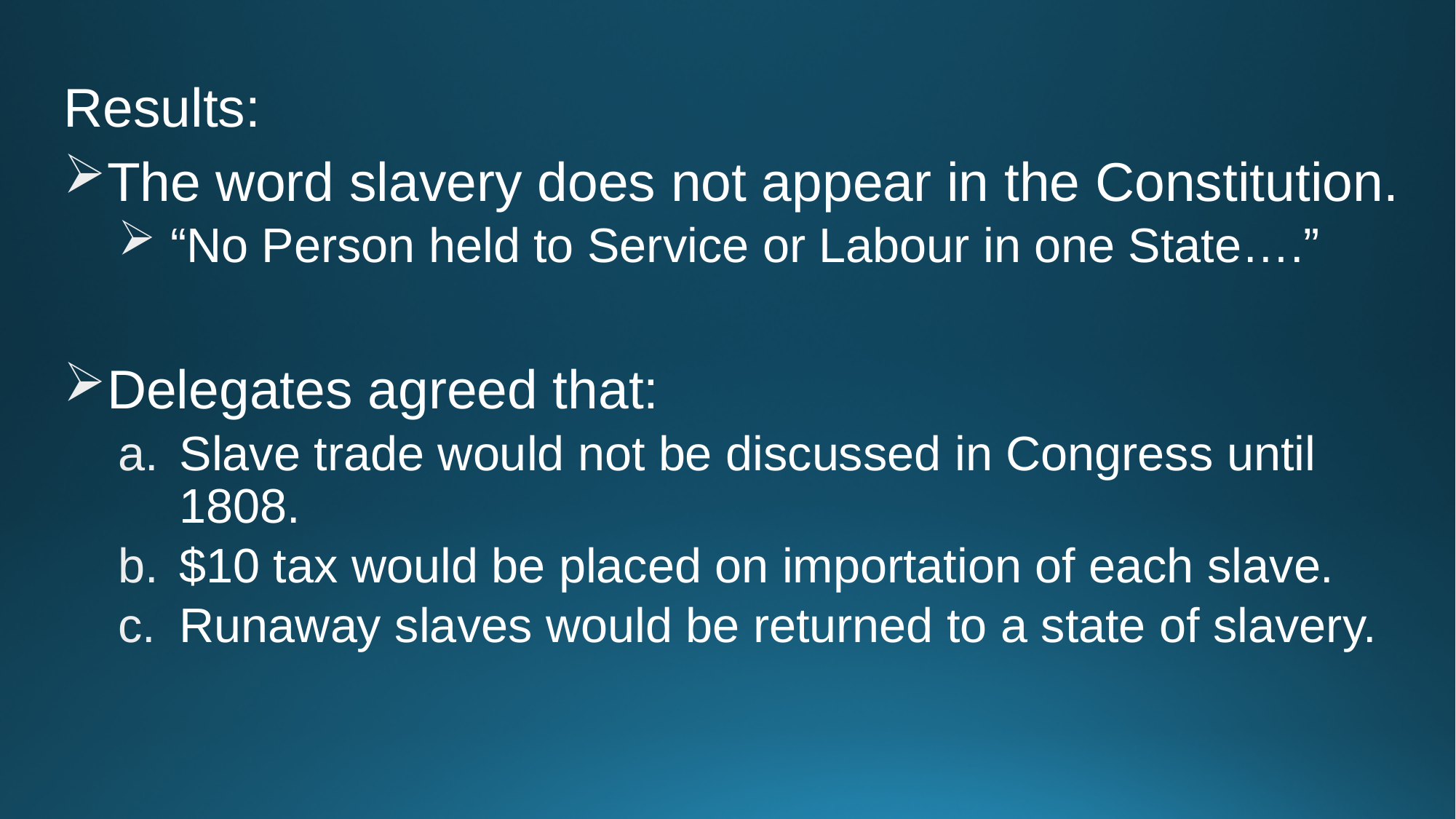

Results:
The word slavery does not appear in the Constitution.
 “No Person held to Service or Labour in one State….”

Delegates agreed that:
Slave trade would not be discussed in Congress until 1808.
$10 tax would be placed on importation of each slave.
Runaway slaves would be returned to a state of slavery.